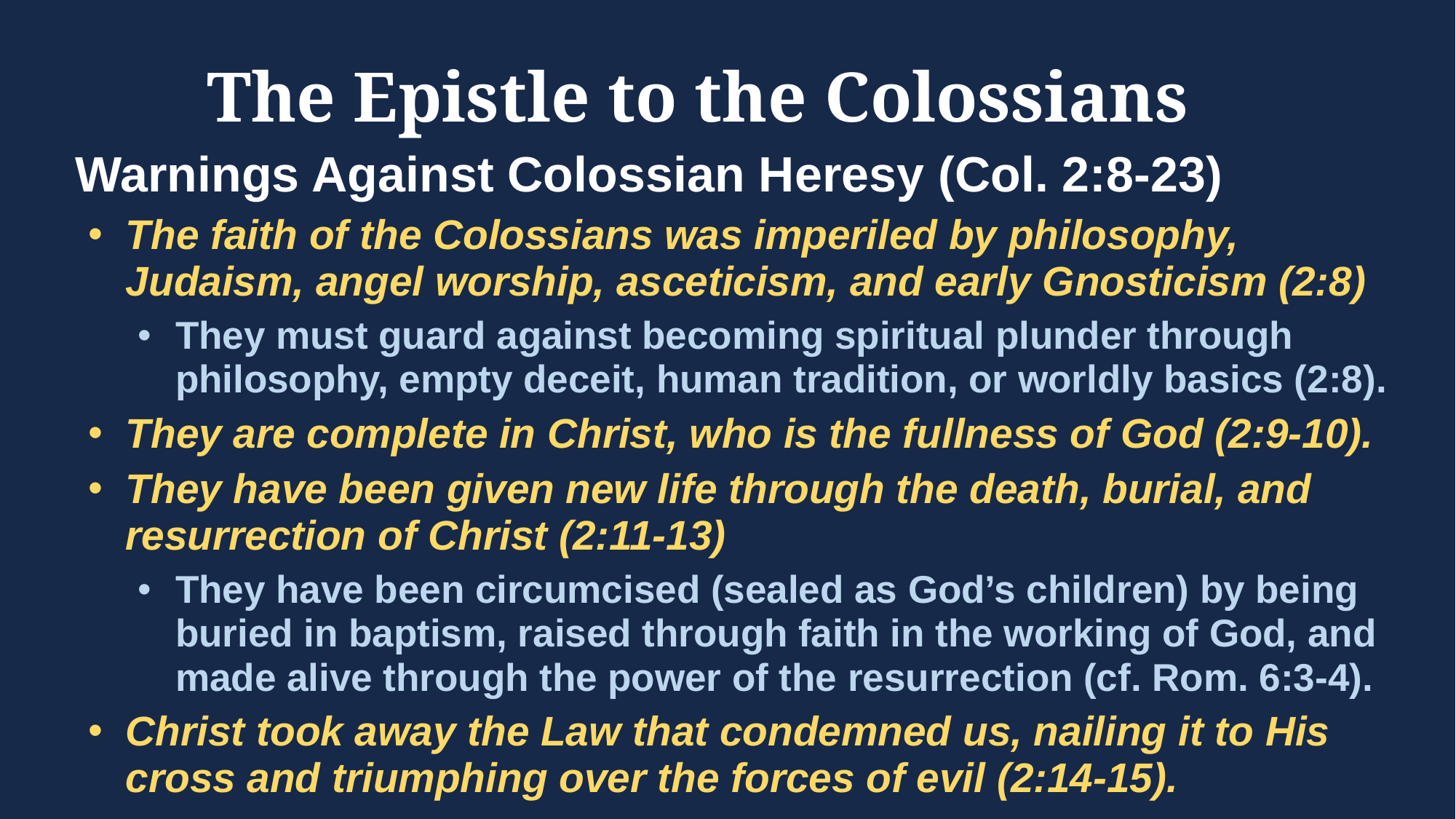

# The Epistle to the Colossians
Warnings Against Colossian Heresy (Col. 2:8-23)
The faith of the Colossians was imperiled by philosophy, Judaism, angel worship, asceticism, and early Gnosticism (2:8)
They must guard against becoming spiritual plunder through philosophy, empty deceit, human tradition, or worldly basics (2:8).
They are complete in Christ, who is the fullness of God (2:9-10).
They have been given new life through the death, burial, and resurrection of Christ (2:11-13)
They have been circumcised (sealed as God’s children) by being buried in baptism, raised through faith in the working of God, and made alive through the power of the resurrection (cf. Rom. 6:3-4).
Christ took away the Law that condemned us, nailing it to His cross and triumphing over the forces of evil (2:14-15).